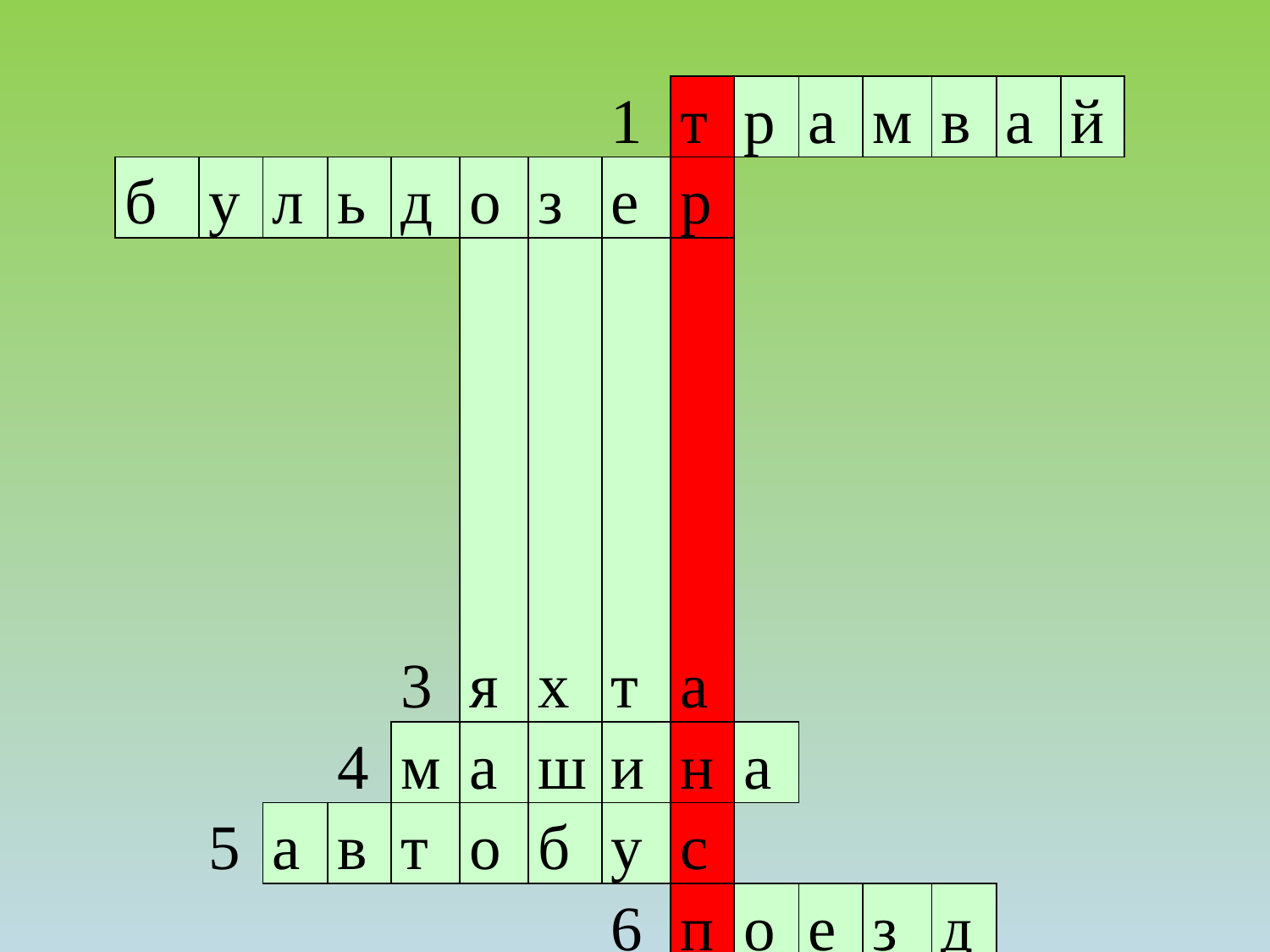

|  |  |  |  |  |  |  | 1 | т | р | а | м | в | а | й |
| --- | --- | --- | --- | --- | --- | --- | --- | --- | --- | --- | --- | --- | --- | --- |
| б | у | л | ь | д | о | з | е | р |  |  |  |  |  |  |
|  |  |  |  | 3 | я | х | т | а |  |  |  |  |  |  |
|  |  |  | 4 | м | а | ш | и | н | а |  |  |  |  |  |
|  | 5 | а | в | т | о | б | у | с |  |  |  |  |  |  |
|  |  |  |  |  |  |  | 6 | п | о | е | з | д |  |  |
|  |  |  |  | 7 | с | а | м | о | л | ё | т |  |  |  |
|  |  |  |  | 8 | м | е | т | р | о |  |  |  |  |  |
|  |  |  |  |  | 9 | м | о | т | о | ц | и | к | л |  |